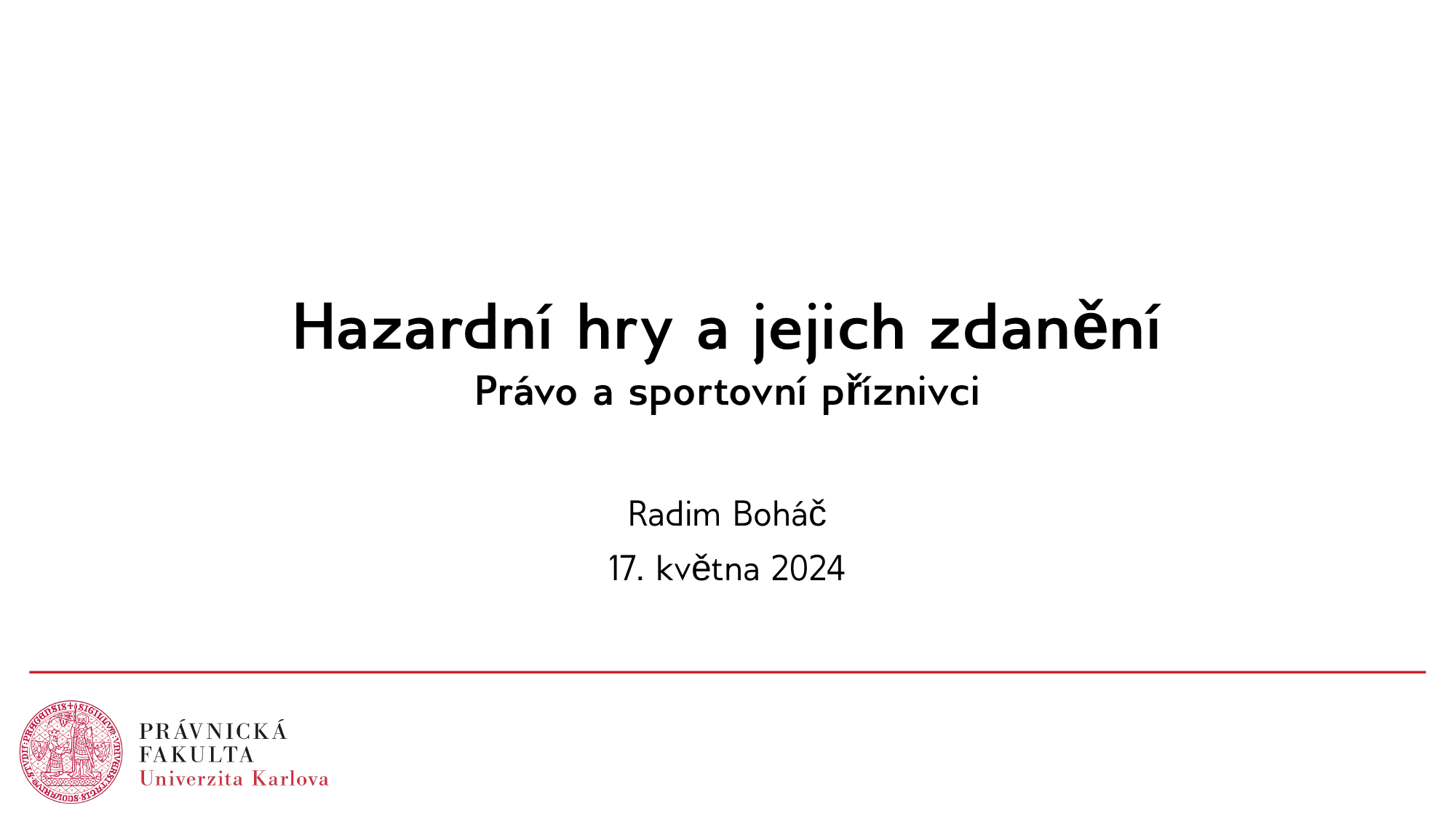

# Hazardní hry a jejich zdanění Právo a sportovní příznivci

Radim Boháč
17. května 2024